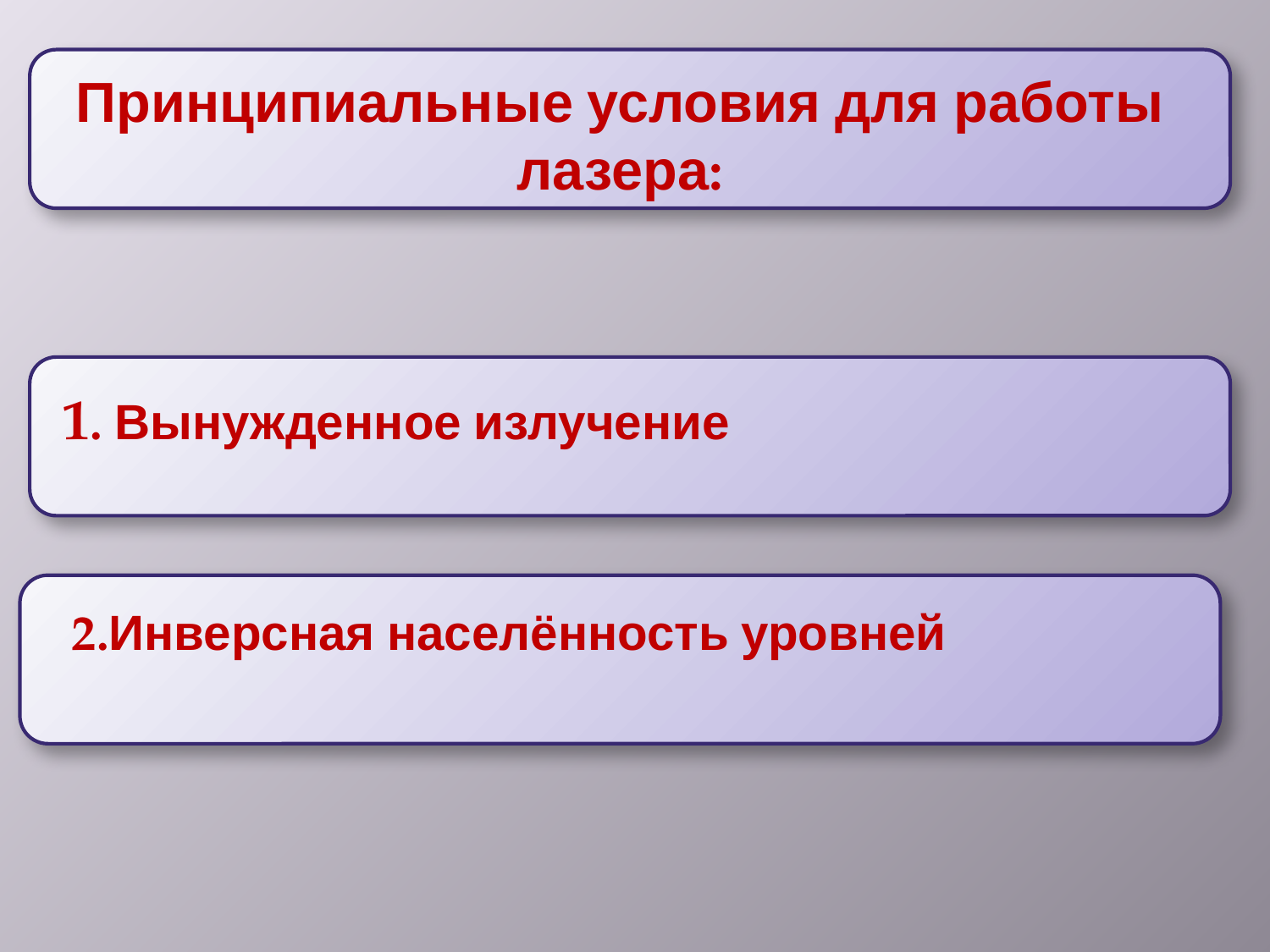

Принципиальные условия для работы лазера:

1. Вынужденное излучение

2.Инверсная населённость уровней